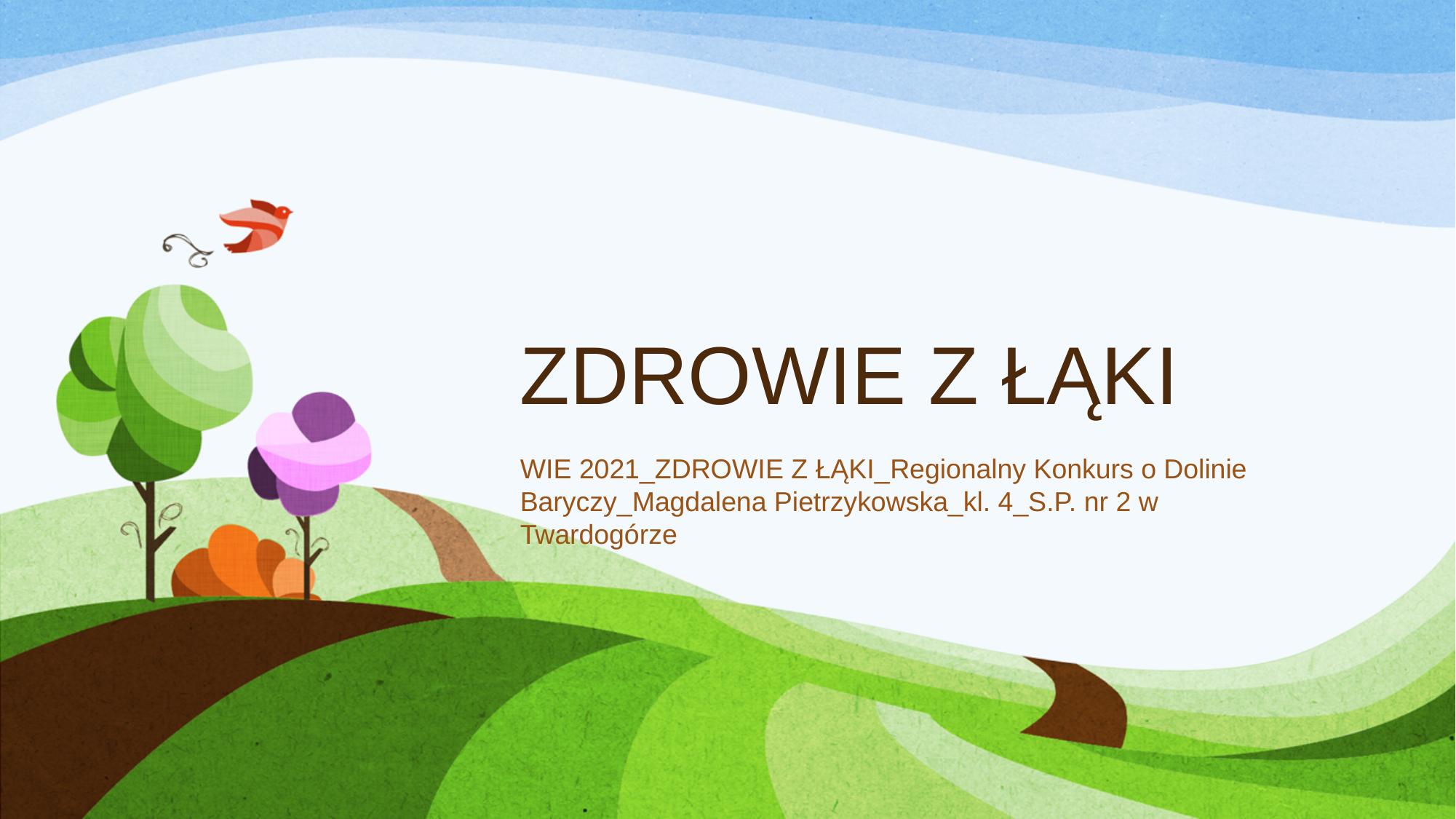

# ZDROWIE Z ŁĄKI
WIE 2021_ZDROWIE Z ŁĄKI_Regionalny Konkurs o Dolinie Baryczy_Magdalena Pietrzykowska_kl. 4_S.P. nr 2 w Twardogórze